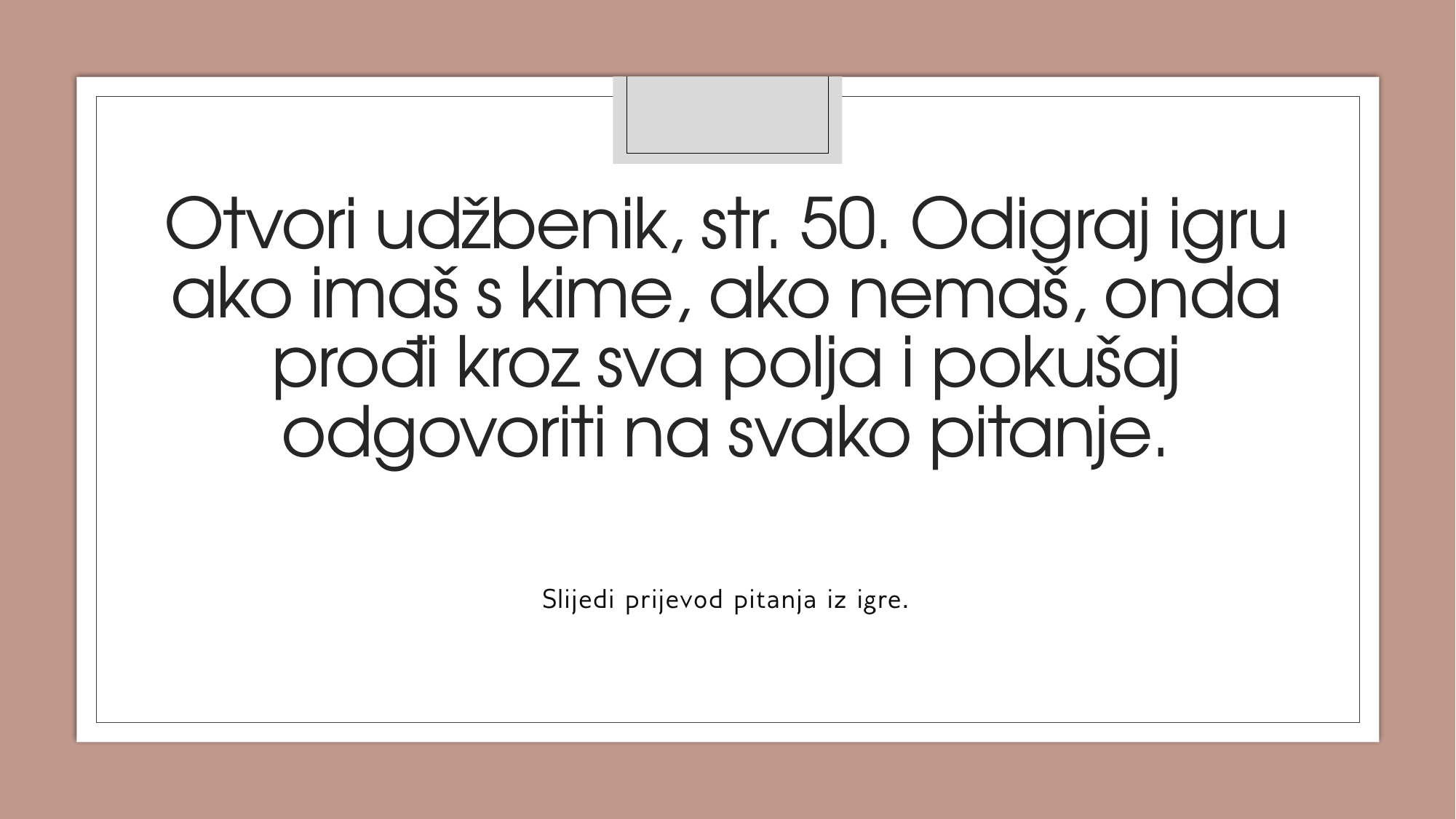

# Otvori udžbenik, str. 50. Odigraj igru ako imaš s kime, ako nemaš, onda prođi kroz sva polja i pokušaj odgovoriti na svako pitanje.
Slijedi prijevod pitanja iz igre.